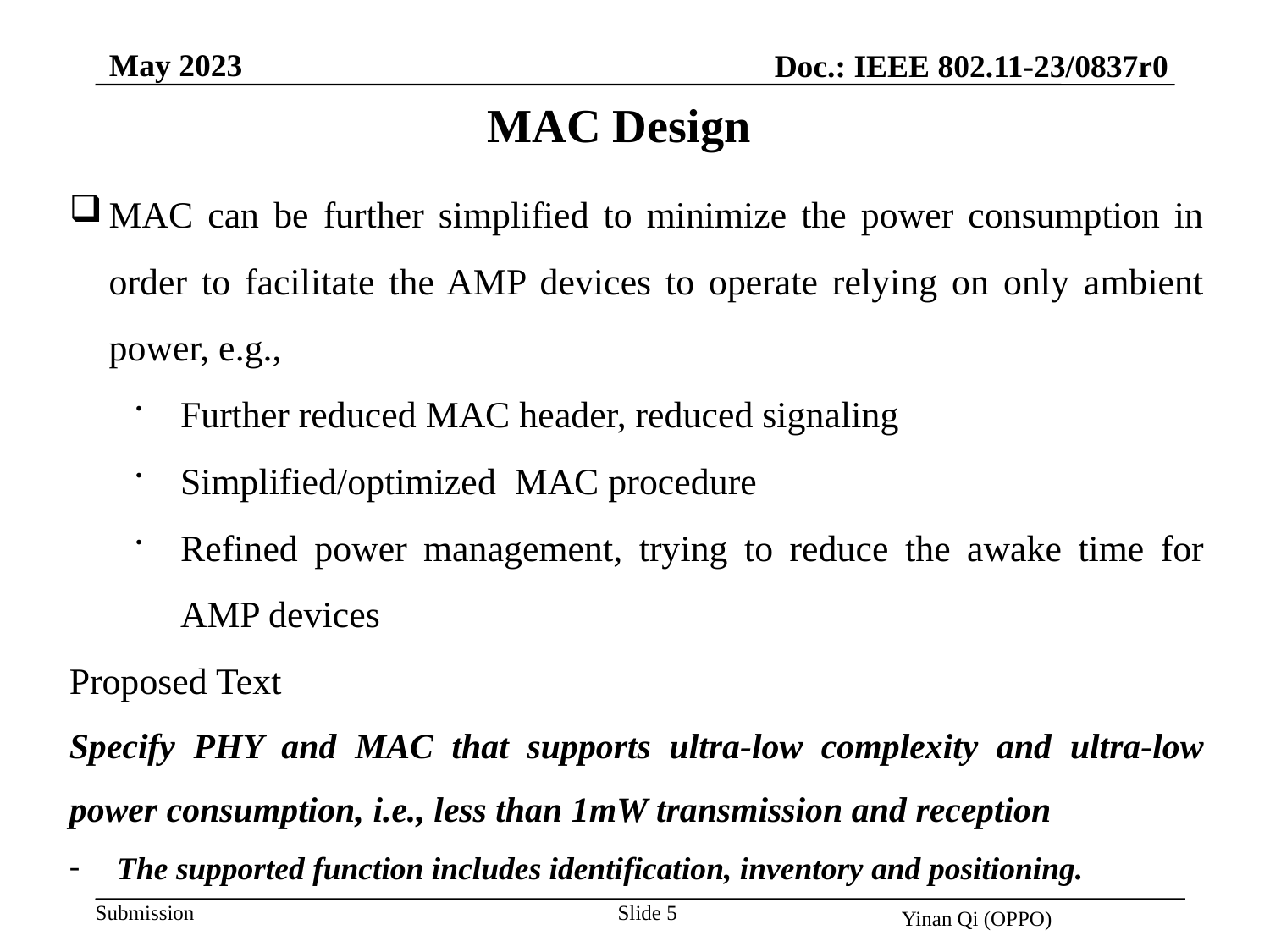

May 2023
Doc.: IEEE 802.11-23/0837r0
MAC Design
MAC can be further simplified to minimize the power consumption in order to facilitate the AMP devices to operate relying on only ambient power, e.g.,
Further reduced MAC header, reduced signaling
Simplified/optimized  MAC procedure
Refined power management, trying to reduce the awake time for AMP devices
Proposed Text
Specify PHY and MAC that supports ultra-low complexity and ultra-low power consumption, i.e., less than 1mW transmission and reception
The supported function includes identification, inventory and positioning.

Slide 5
Yinan Qi (OPPO)